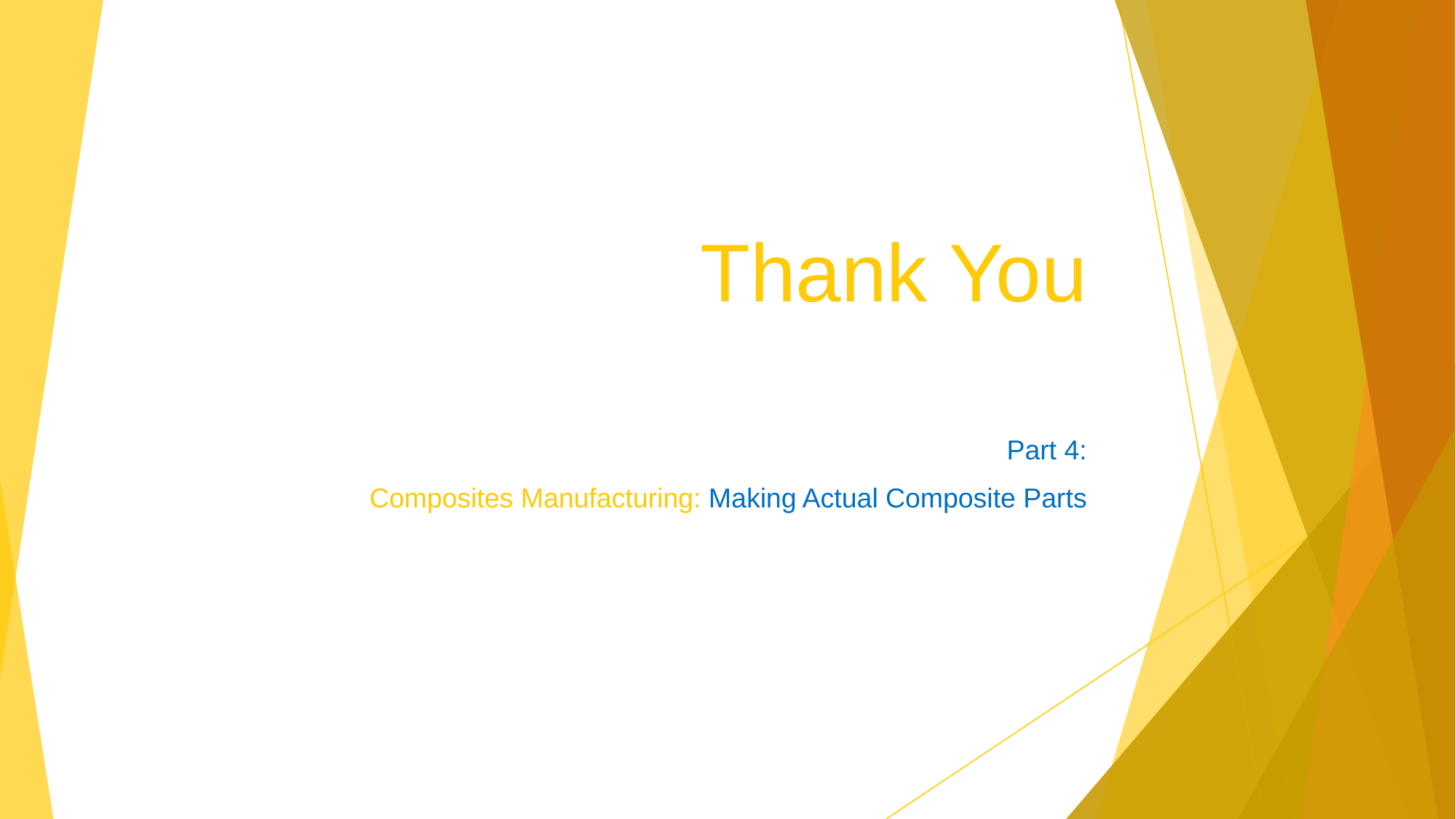

# Thank You
Part 4:
Composites Manufacturing: Making Actual Composite Parts